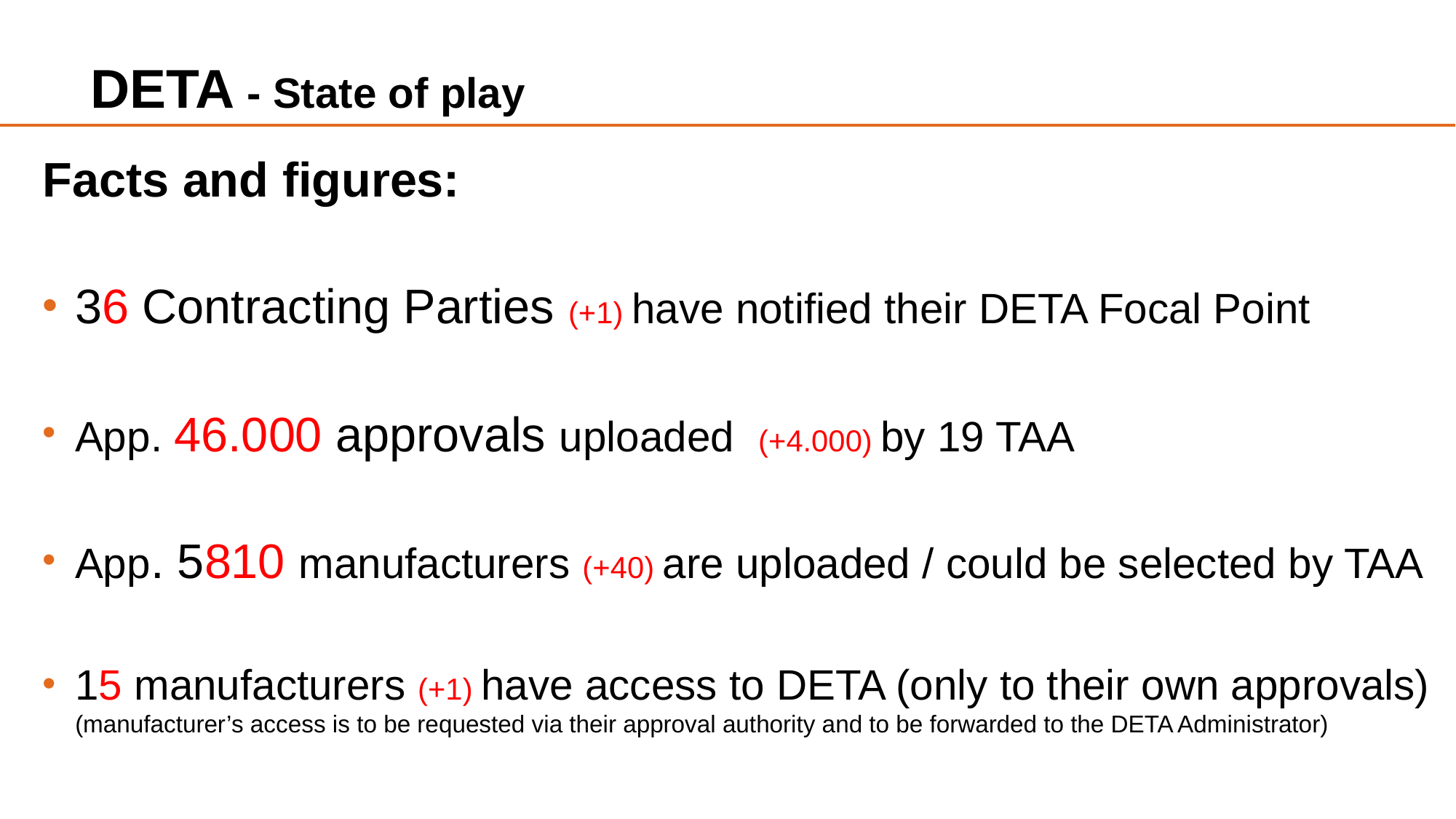

# DETA - State of play
Facts and figures:
36 Contracting Parties (+1) have notified their DETA Focal Point
App. 46.000 approvals uploaded  (+4.000) by 19 TAA
App. 5810 manufacturers (+40) are uploaded / could be selected by TAA
15 manufacturers (+1) have access to DETA (only to their own approvals)
(manufacturer’s access is to be requested via their approval authority and to be forwarded to the DETA Administrator)
2